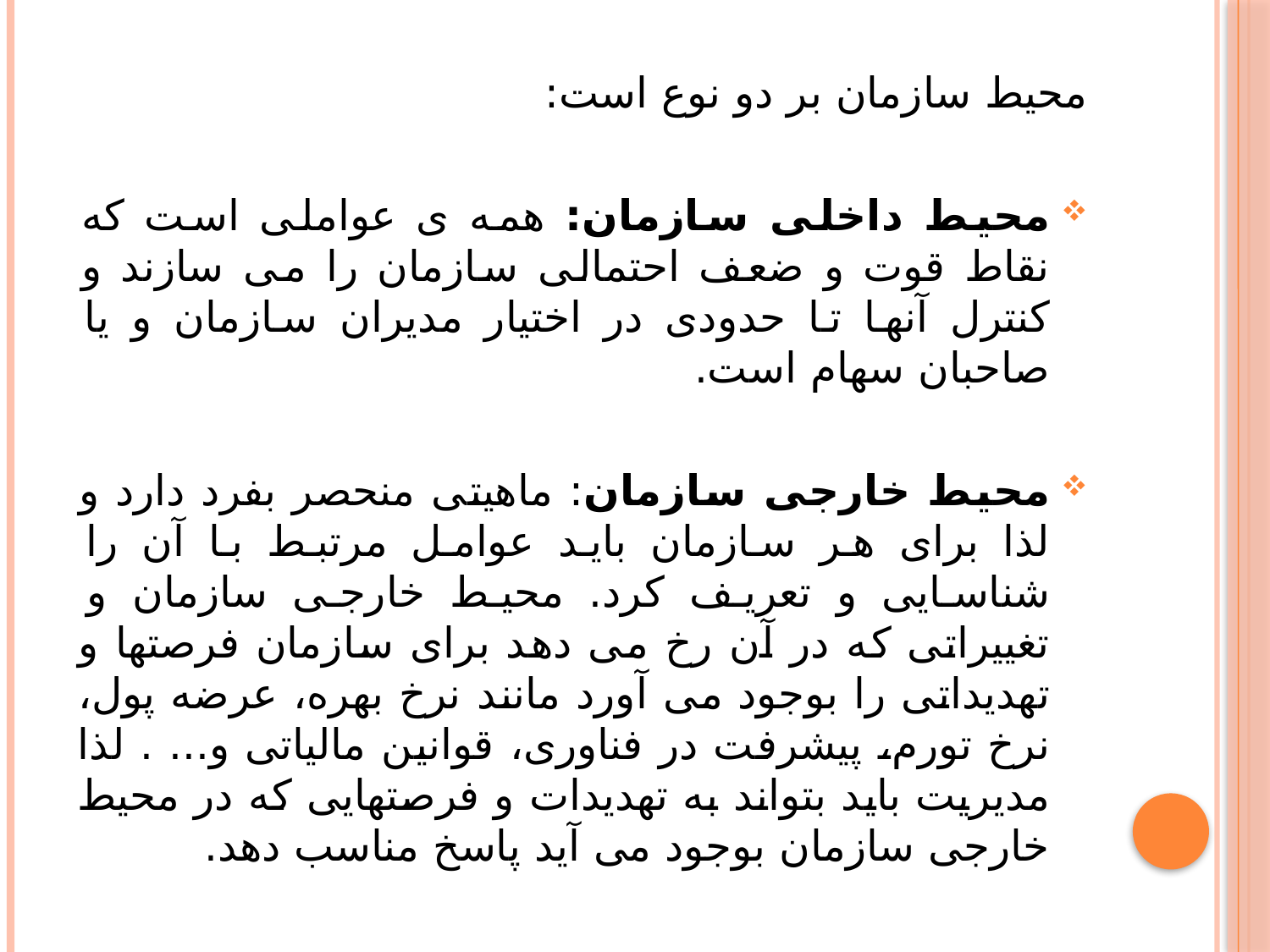

محیط سازمان بر دو نوع است:

محیط داخلی سازمان: همه ی عواملی است که نقاط قوت و ضعف احتمالی سازمان را می سازند و کنترل آنها تا حدودی در اختیار مدیران سازمان و یا صاحبان سهام است.

محیط خارجی سازمان: ماهیتی منحصر بفرد دارد و لذا برای هر سازمان باید عوامل مرتبط با آن را شناسایی و تعریف کرد. محیط خارجی سازمان و تغییراتی که در آن رخ می دهد برای سازمان فرصتها و تهدیداتی را بوجود می آورد مانند نرخ بهره، عرضه پول، نرخ تورم، پیشرفت در فناوری، قوانین مالیاتی و... . لذا مدیریت باید بتواند به تهدیدات و فرصتهایی که در محیط خارجی سازمان بوجود می آید پاسخ مناسب دهد.